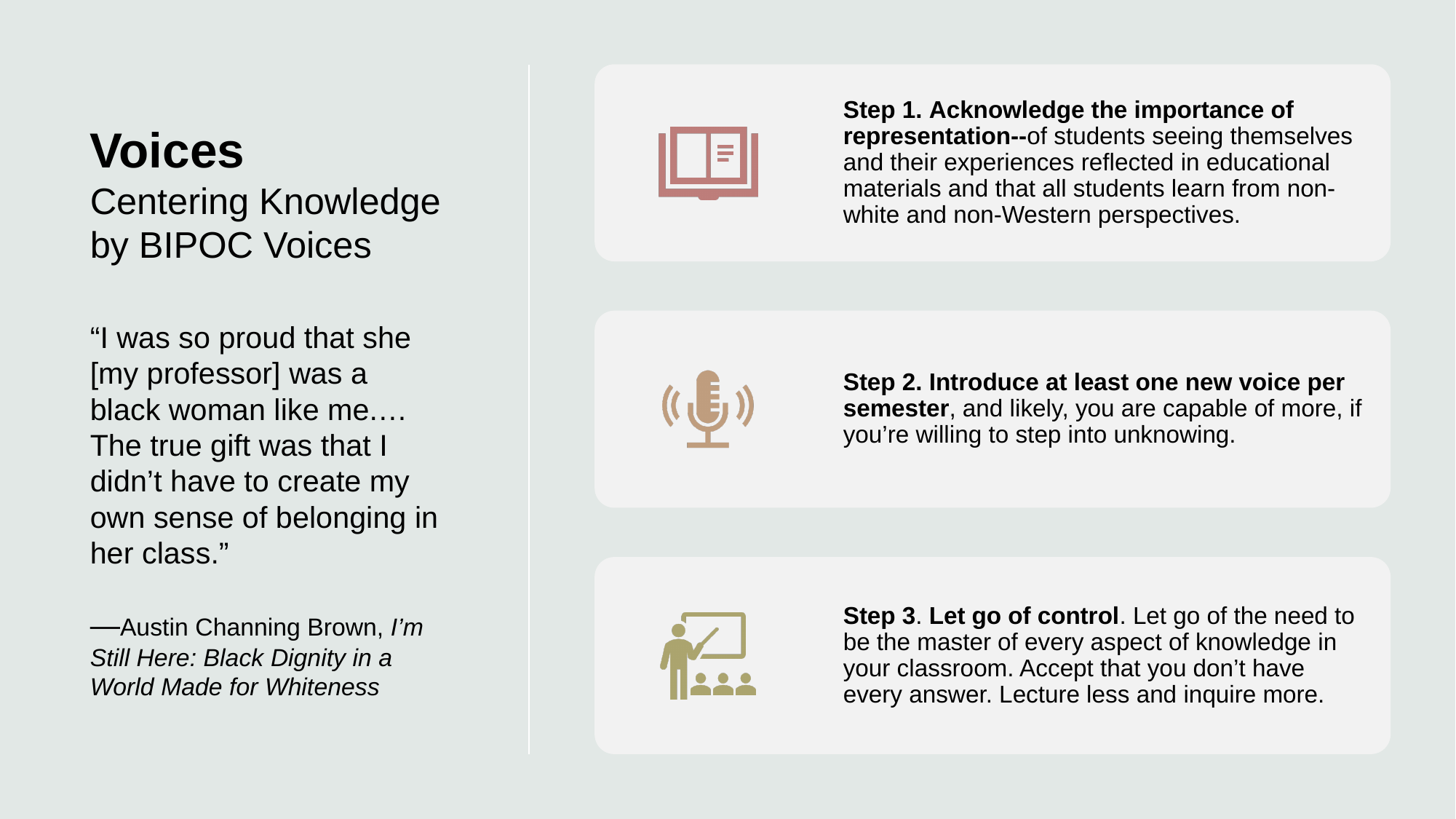

Step 1. Acknowledge the importance of representation--of students seeing themselves and their experiences reflected in educational materials and that all students learn from non-white and non-Western perspectives.
Step 2. Introduce at least one new voice per semester, and likely, you are capable of more, if you’re willing to step into unknowing.
Step 3. Let go of control. Let go of the need to be the master of every aspect of knowledge in your classroom. Accept that you don’t have every answer. Lecture less and inquire more.
# Voices Centering Knowledge by BIPOC Voices “I was so proud that she [my professor] was a black woman like me.…The true gift was that I didn’t have to create my own sense of belonging in her class.” —Austin Channing Brown, I’m Still Here: Black Dignity in a World Made for Whiteness